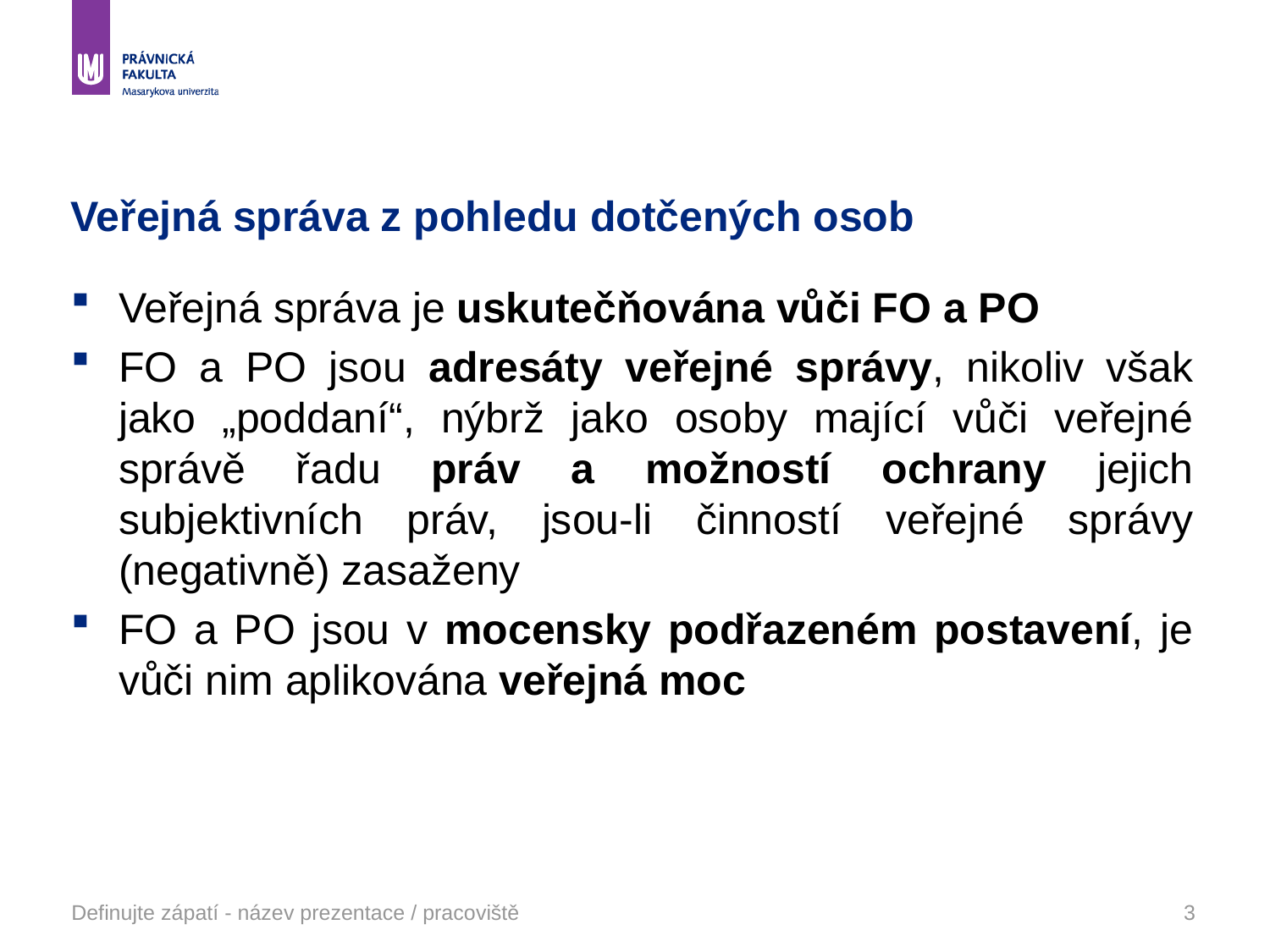

# Veřejná správa z pohledu dotčených osob
Veřejná správa je uskutečňována vůči FO a PO
FO a PO jsou adresáty veřejné správy, nikoliv však jako „poddaní“, nýbrž jako osoby mající vůči veřejné správě řadu práv a možností ochrany jejich subjektivních práv, jsou-li činností veřejné správy (negativně) zasaženy
FO a PO jsou v mocensky podřazeném postavení, je vůči nim aplikována veřejná moc
Definujte zápatí - název prezentace / pracoviště
3